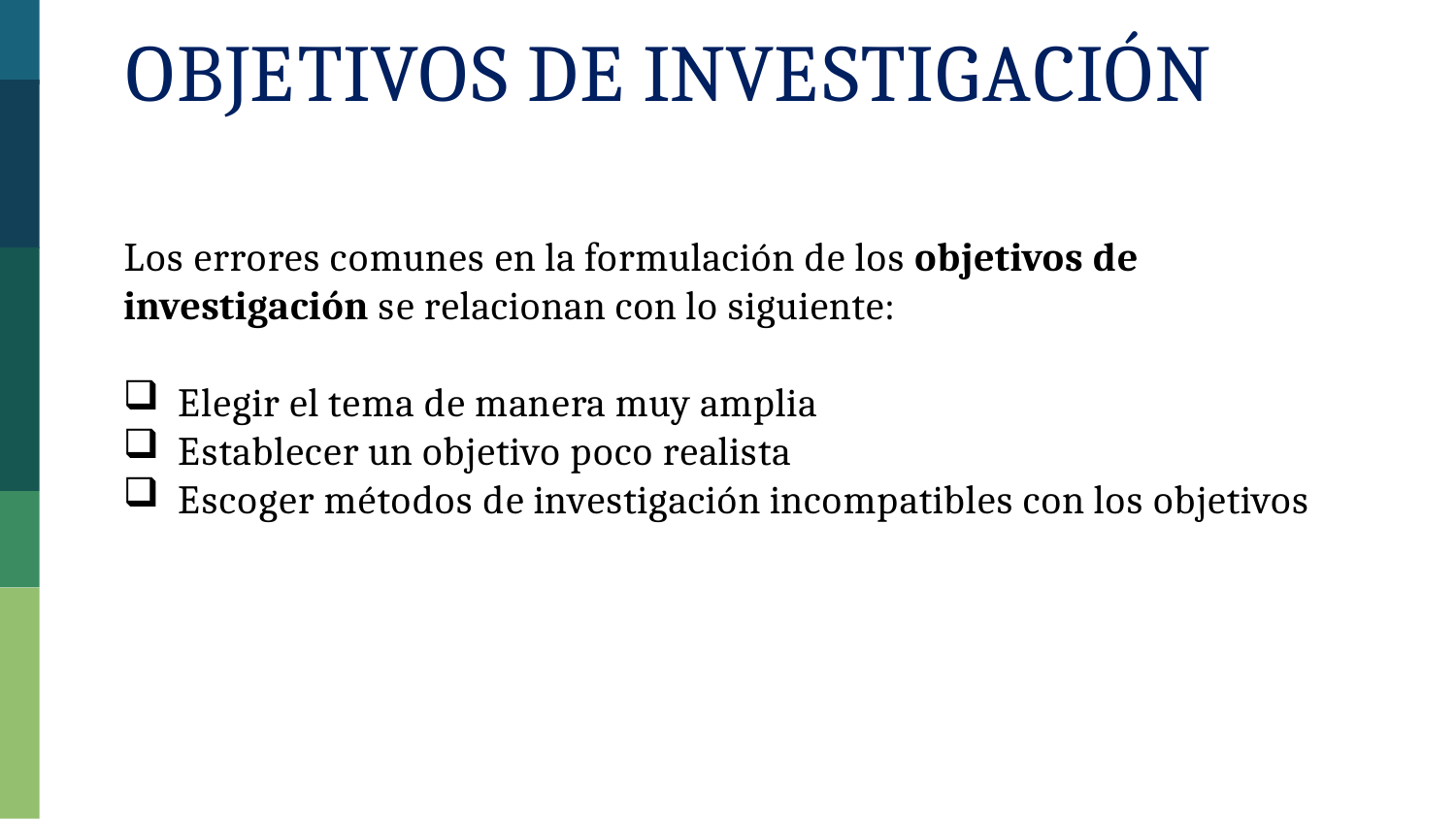

Objetivos de Investigación
Los errores comunes en la formulación de los objetivos de investigación se relacionan con lo siguiente:

Elegir el tema de manera muy amplia
Establecer un objetivo poco realista
Escoger métodos de investigación incompatibles con los objetivos

PUIG, J. M.; BATLLE, R.; BOSCH, C. i PALOS, J.: Aprenentatge Servei. Educar per a la Educar ciutadania. Barcelona, Octaedro i Fundació Jaume Bofill, 2006, p. 22.